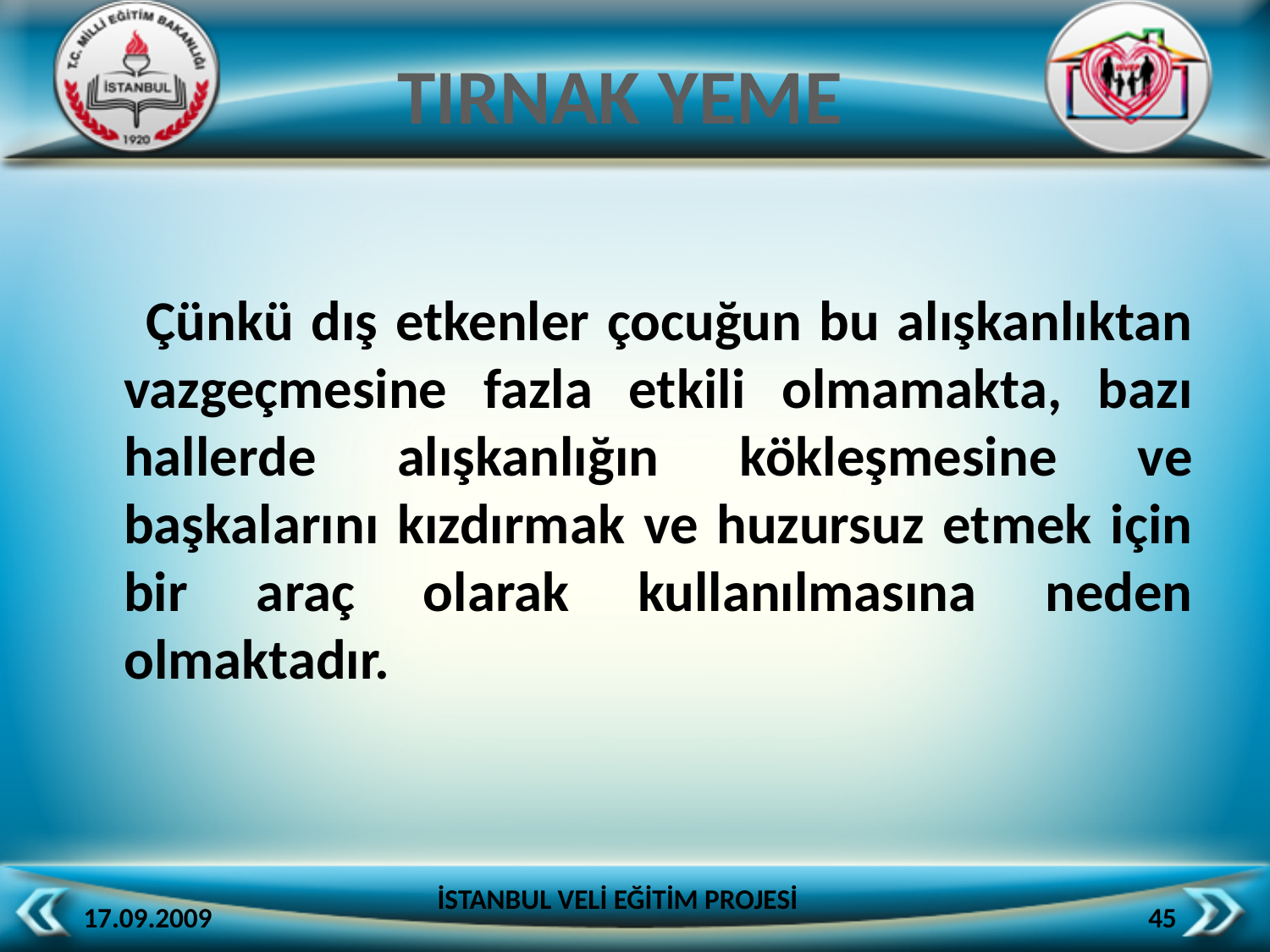

TIRNAK YEME
    Çünkü dış etkenler çocuğun bu alışkanlıktan vazgeçmesine fazla etkili olmamakta, bazı hallerde alışkanlığın kökleşmesine ve başkalarını kızdırmak ve huzursuz etmek için bir araç olarak kullanılmasına neden olmaktadır.
İSTANBUL VELİ EĞİTİM PROJESİ
17.09.2009
45